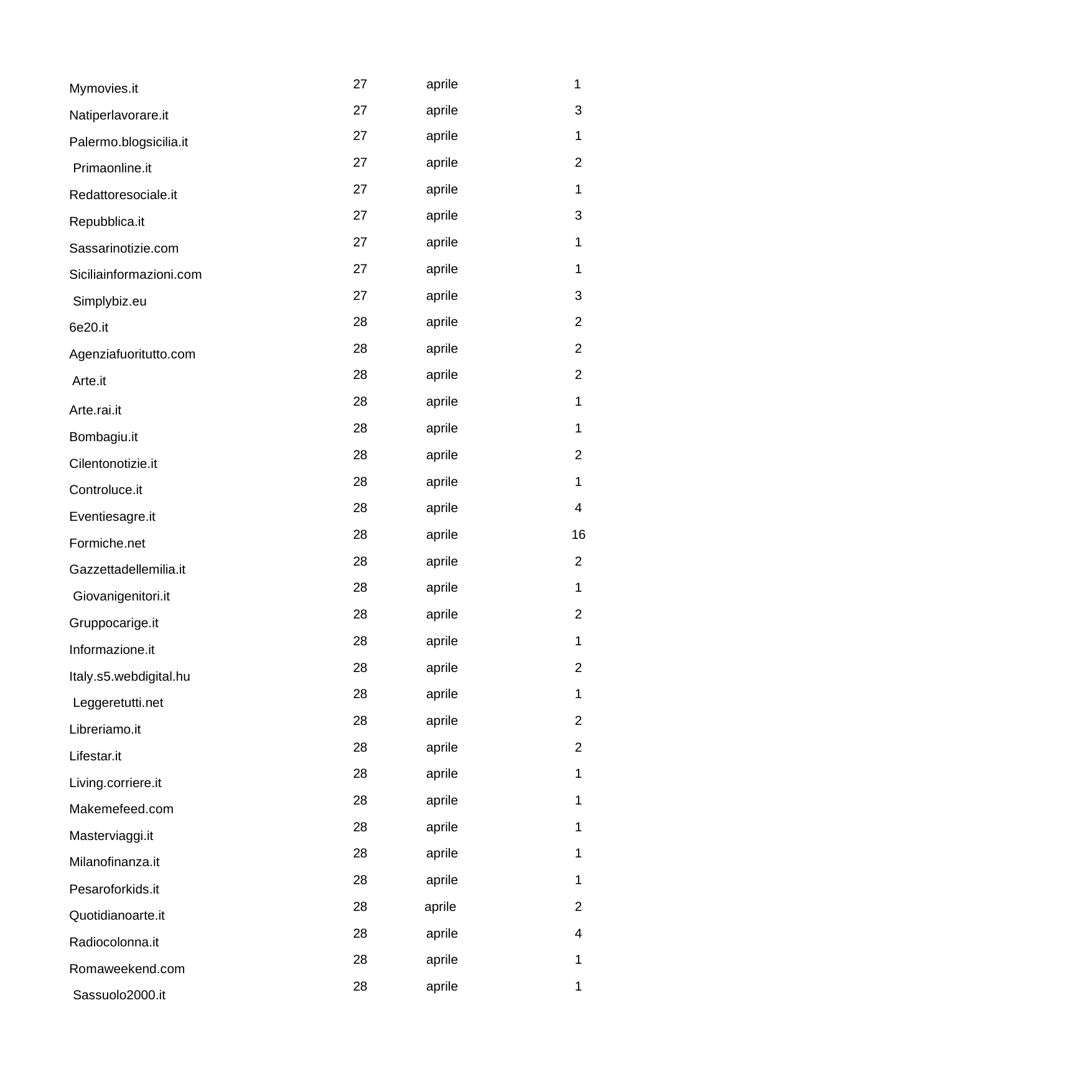

27
aprile
1
Mymovies.it
Natiperlavorare.it  Palermo.blogsicilia.it  Primaonline.it  Redattoresociale.it  Repubblica.it
Sassarinotizie.com  Siciliainformazioni.com  Simplybiz.eu
6e20.it  Agenziafuoritutto.com  Arte.it
Arte.rai.it  Bombagiu.it  Cilentonotizie.it
Controluce.it  Eventiesagre.it  Formiche.net  Gazzettadellemilia.it  Giovanigenitori.it  Gruppocarige.it  Informazione.it
Italy.s5.webdigital.hu  Leggeretutti.net  Libreriamo.it  Lifestar.it  Living.corriere.it  Makemefeed.com  Masterviaggi.it  Milanofinanza.it
Pesaroforkids.it  Quotidianoarte.it  Radiocolonna.it  Romaweekend.com  Sassuolo2000.it
| 27 | aprile | 3 |
| --- | --- | --- |
| 27 | aprile | 1 |
| 27 | aprile | 2 |
| 27 | aprile | 1 |
| 27 | aprile | 3 |
| 27 | aprile | 1 |
| 27 | aprile | 1 |
| 27 | aprile | 3 |
| 28 | aprile | 2 |
| 28 | aprile | 2 |
| 28 | aprile | 2 |
| 28 | aprile | 1 |
| 28 | aprile | 1 |
| 28 | aprile | 2 |
| 28 | aprile | 1 |
| 28 | aprile | 4 |
| 28 | aprile | 16 |
| 28 | aprile | 2 |
| 28 | aprile | 1 |
| 28 | aprile | 2 |
| 28 | aprile | 1 |
| 28 | aprile | 2 |
| 28 | aprile | 1 |
| 28 | aprile | 2 |
| 28 | aprile | 2 |
| 28 | aprile | 1 |
| 28 | aprile | 1 |
| 28 | aprile | 1 |
| 28 | aprile | 1 |
| 28 | aprile | 1 |
| 28 | aprile | 2 |
| 28 | aprile | 4 |
| 28 | aprile | 1 |
| 28 | aprile | 1 |